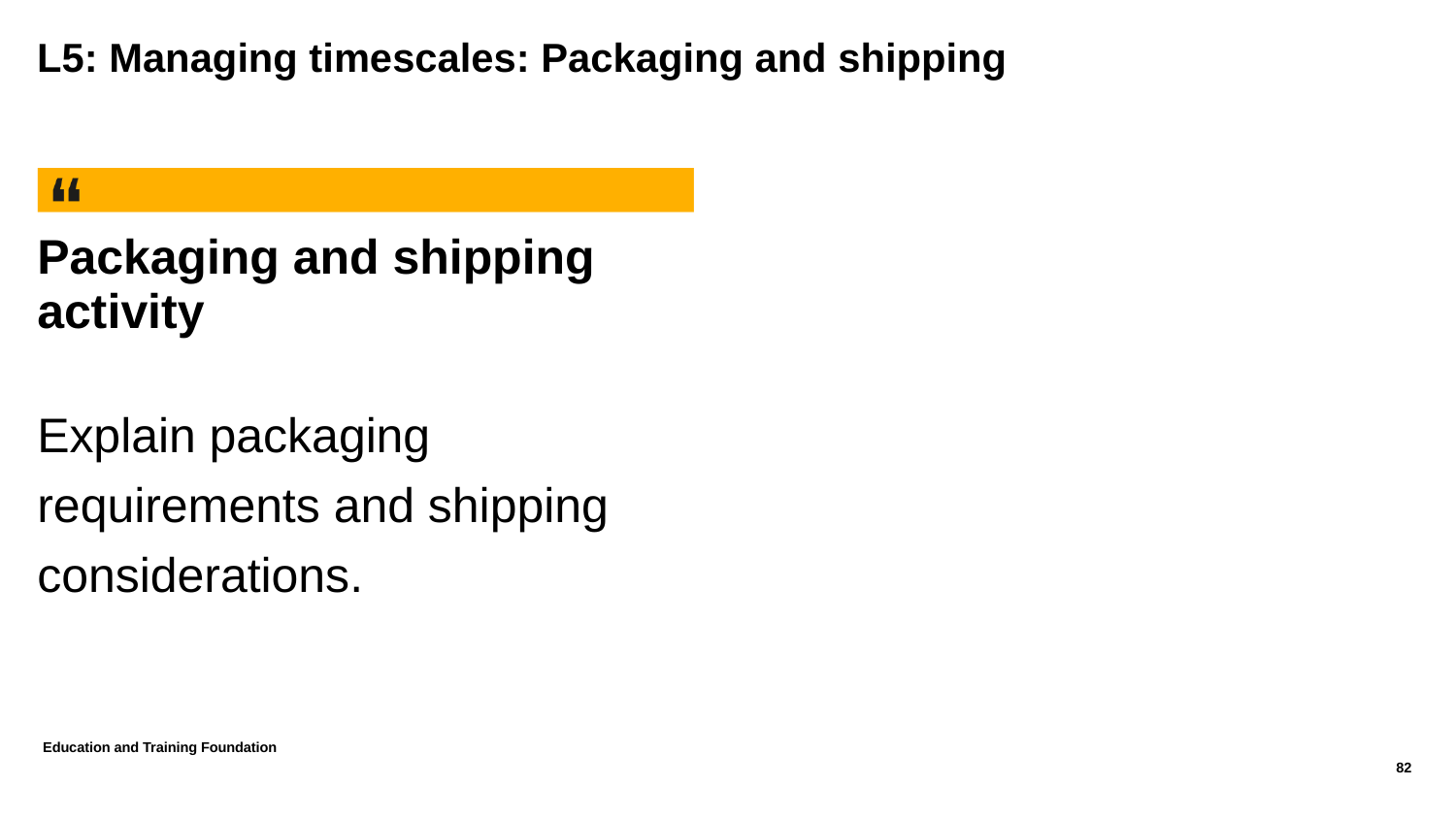

# L5: Managing timescales: Packaging and shipping
Packaging and shipping activity

Explain packaging requirements and shipping considerations.

Education and Training Foundation
82